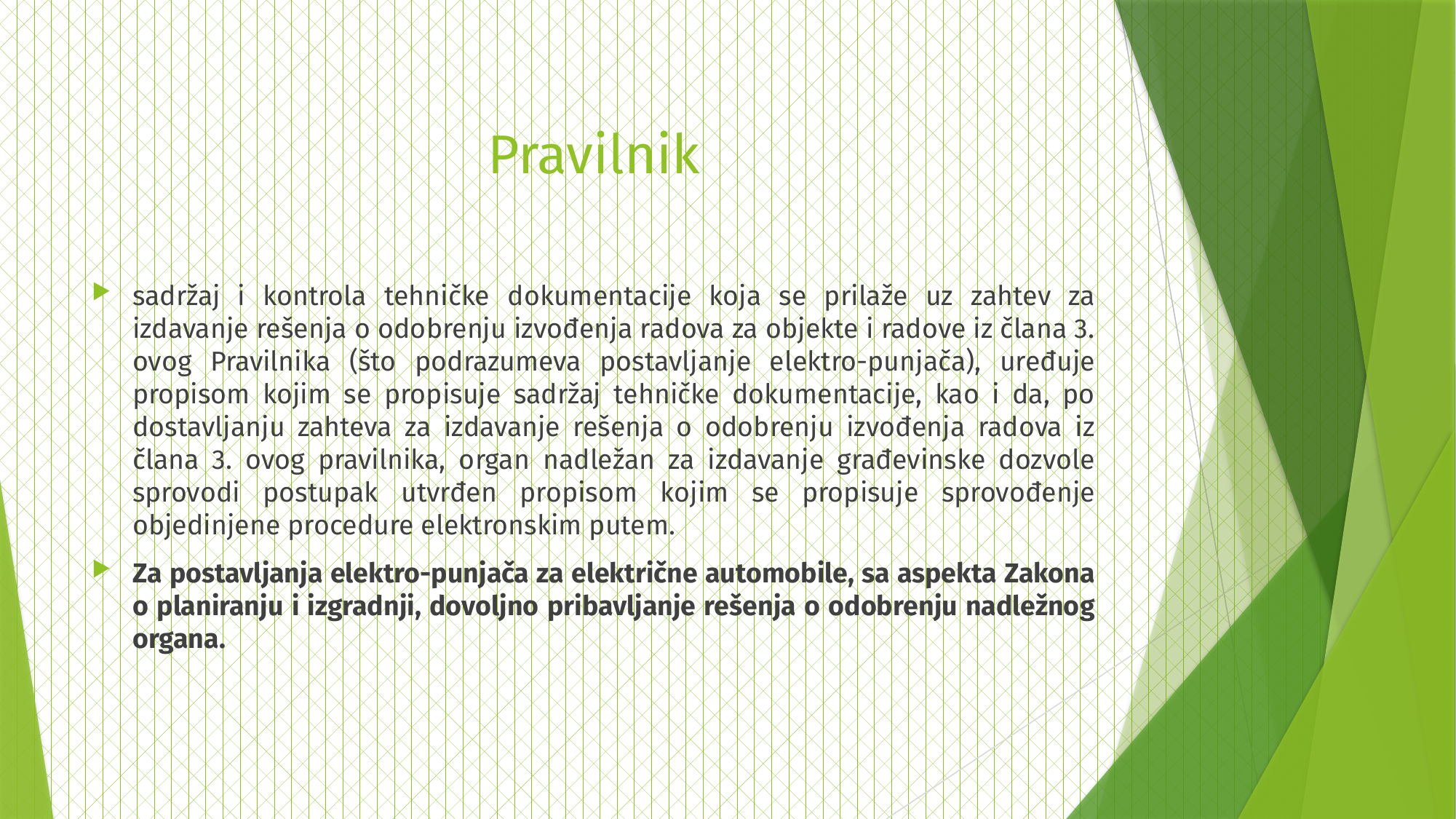

# Pravilnik
sadržaj i kontrola tehničke dokumentacije koja se prilaže uz zahtev za izdavanje rešenja o odobrenju izvođenja radova za objekte i radove iz člana 3. ovog Pravilnika (što podrazumeva postavljanje elektro-punjača), uređuje propisom kojim se propisuje sadržaj tehničke dokumentacije, kao i da, po dostavljanju zahteva za izdavanje rešenja o odobrenju izvođenja radova iz člana 3. ovog pravilnika, organ nadležan za izdavanje građevinske dozvole sprovodi postupak utvrđen propisom kojim se propisuje sprovođenje objedinjene procedure elektronskim putem.
Za postavljanja elektro-punjača za električne automobile, sa aspekta Zakona o planiranju i izgradnji, dovoljno pribavljanje rešenja o odobrenju nadležnog organa.